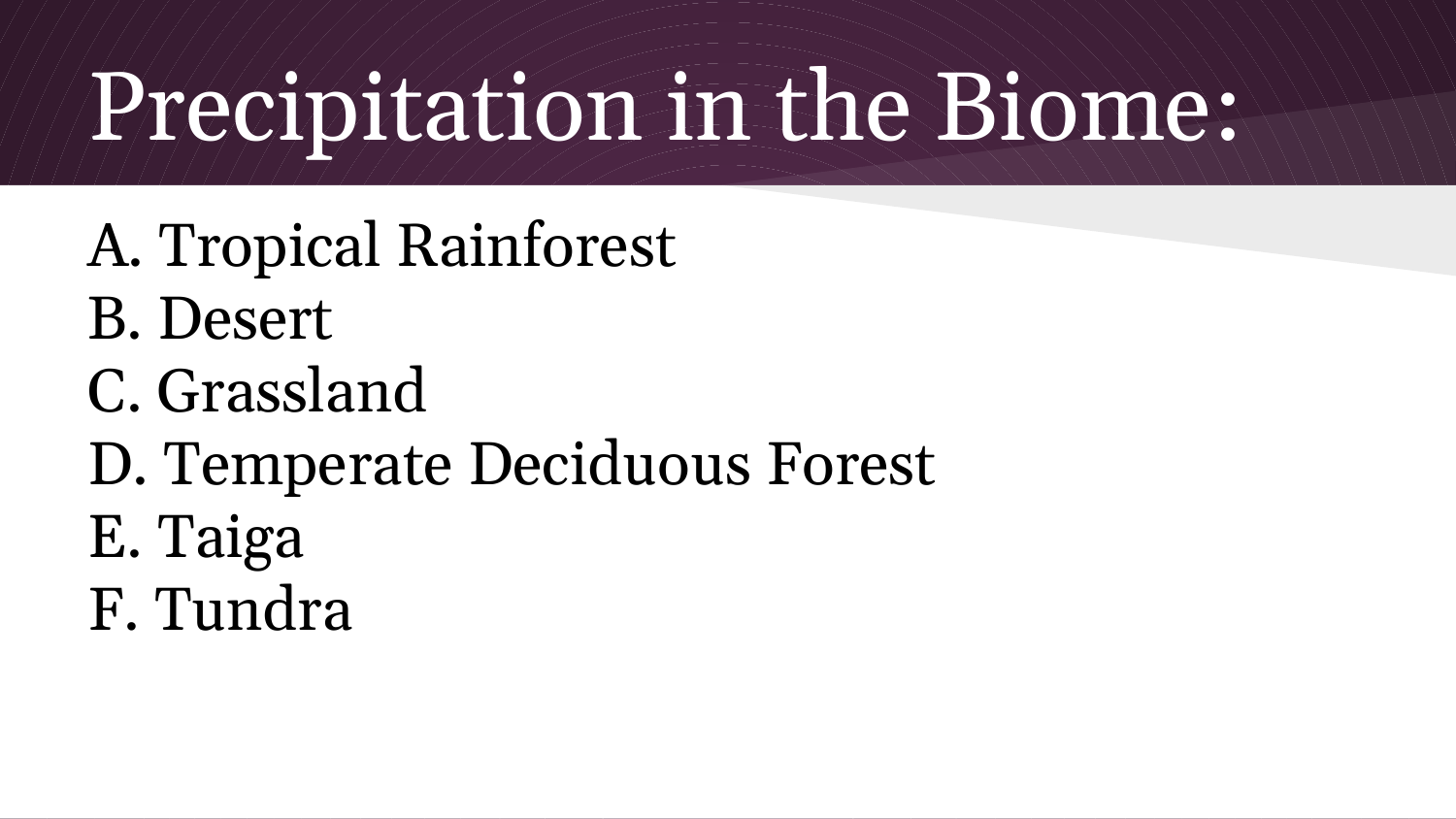

# Precipitation in the Biome:
A. Tropical Rainforest
B. Desert
C. Grassland
D. Temperate Deciduous Forest
E. Taiga
F. Tundra